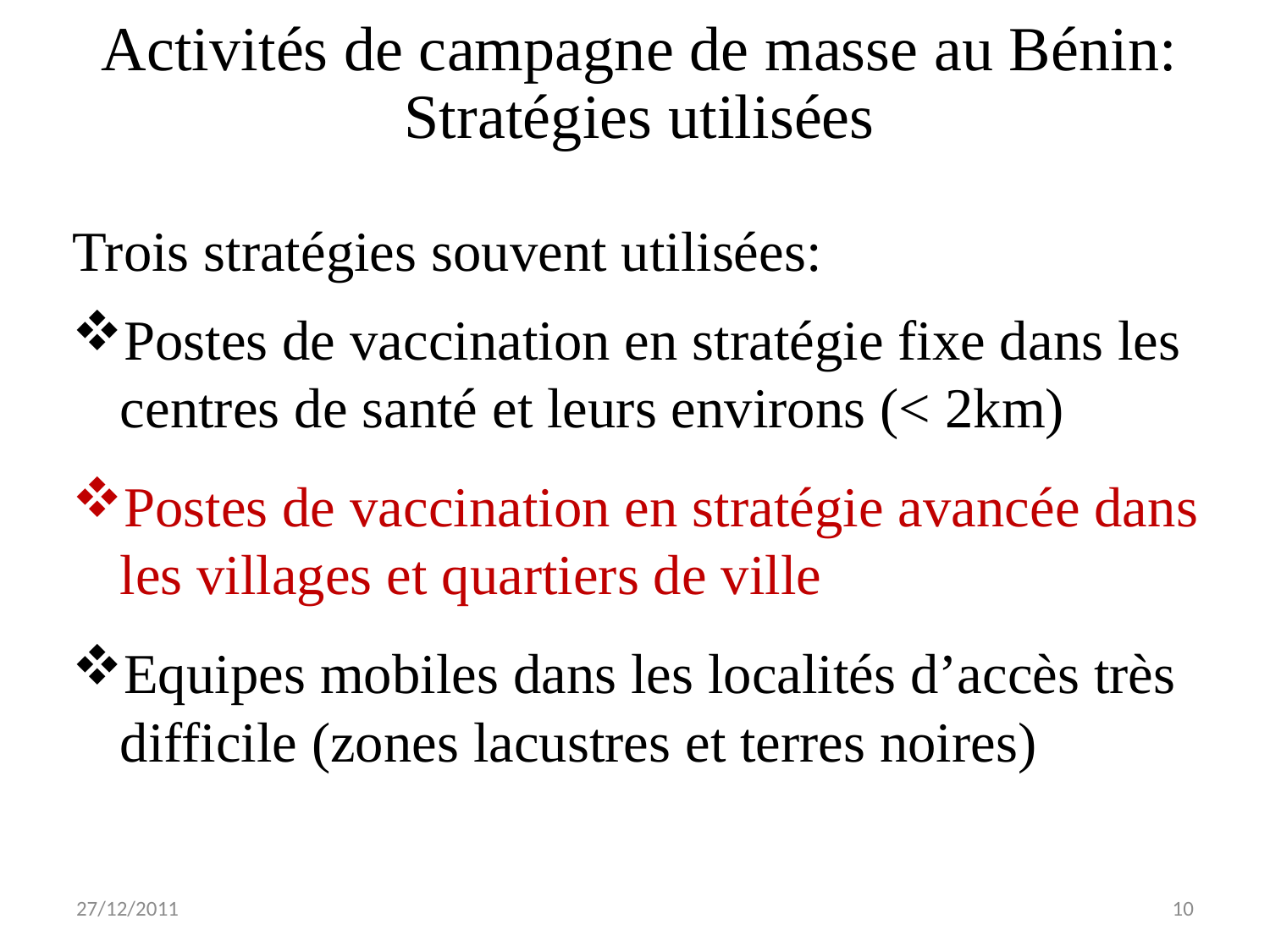

# Activités de campagne de masse au Bénin: Stratégies utilisées
Trois stratégies souvent utilisées:
Postes de vaccination en stratégie fixe dans les centres de santé et leurs environs (< 2km)
Postes de vaccination en stratégie avancée dans les villages et quartiers de ville
Equipes mobiles dans les localités d’accès très difficile (zones lacustres et terres noires)
27/12/2011
10